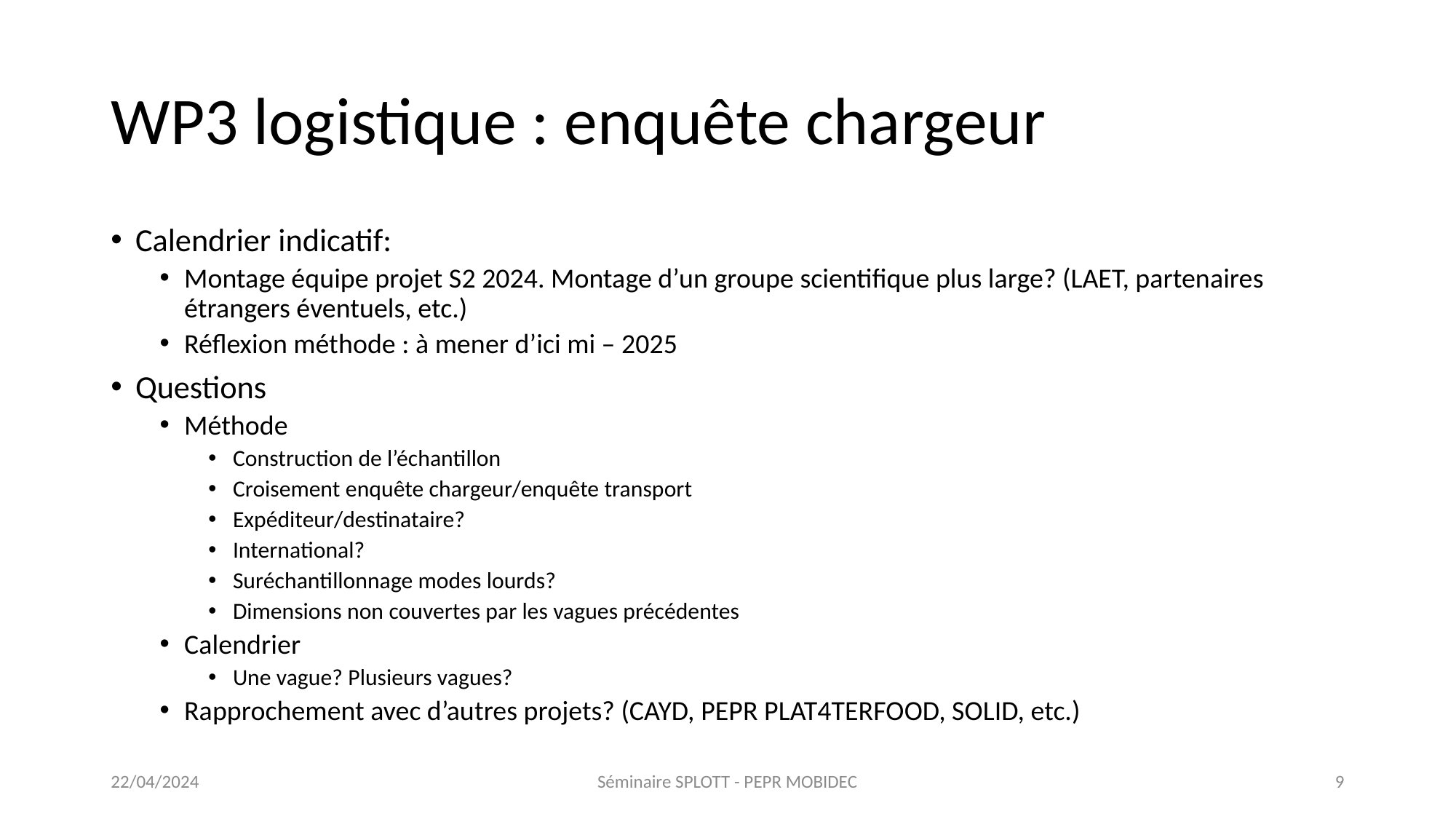

# WP3 logistique : enquête chargeur
Calendrier indicatif:
Montage équipe projet S2 2024. Montage d’un groupe scientifique plus large? (LAET, partenaires étrangers éventuels, etc.)
Réflexion méthode : à mener d’ici mi – 2025
Questions
Méthode
Construction de l’échantillon
Croisement enquête chargeur/enquête transport
Expéditeur/destinataire?
International?
Suréchantillonnage modes lourds?
Dimensions non couvertes par les vagues précédentes
Calendrier
Une vague? Plusieurs vagues?
Rapprochement avec d’autres projets? (CAYD, PEPR PLAT4TERFOOD, SOLID, etc.)
22/04/2024
Séminaire SPLOTT - PEPR MOBIDEC
9